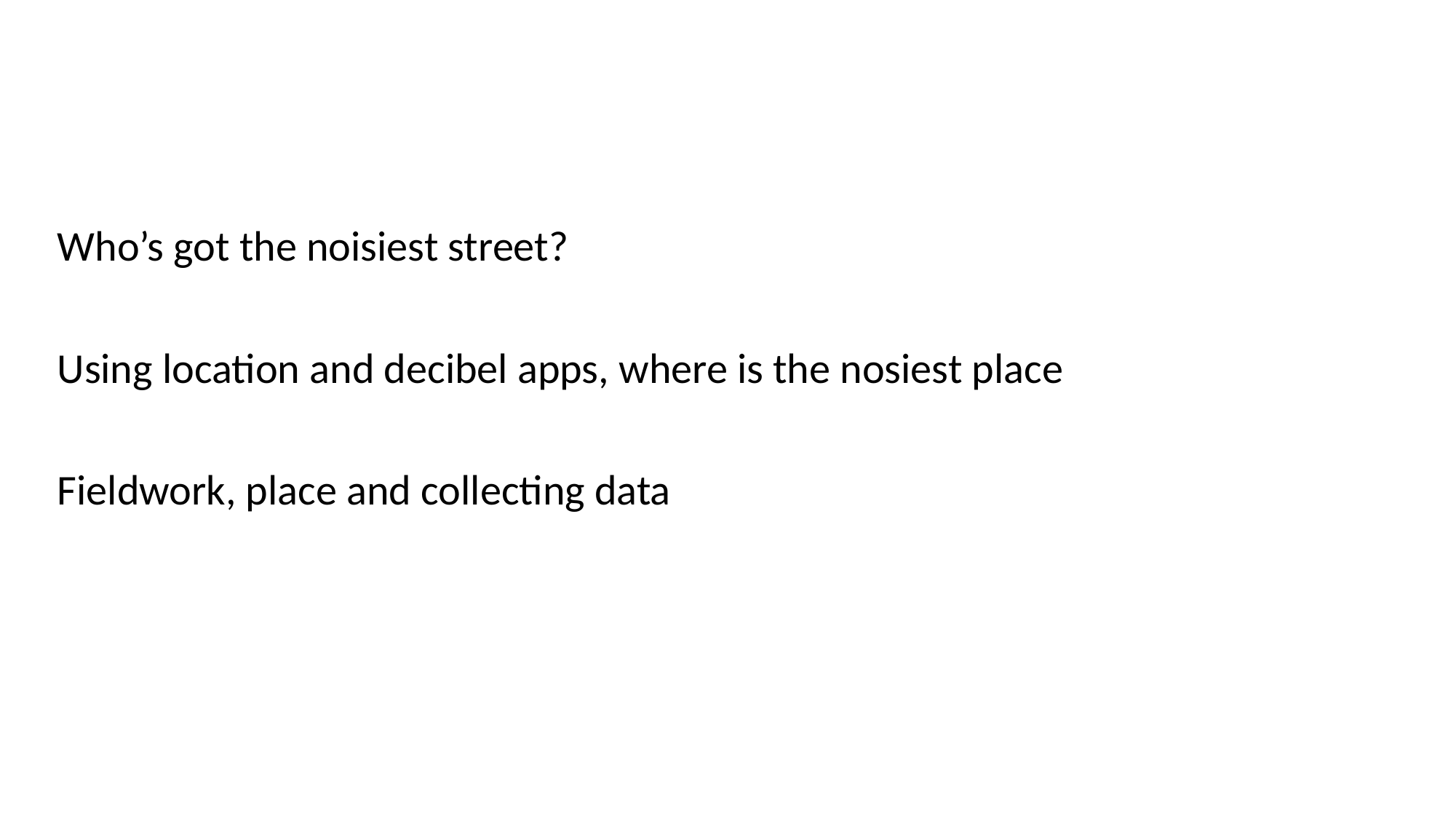

Who’s got the noisiest street?

Using location and decibel apps, where is the nosiest place

Fieldwork, place and collecting data